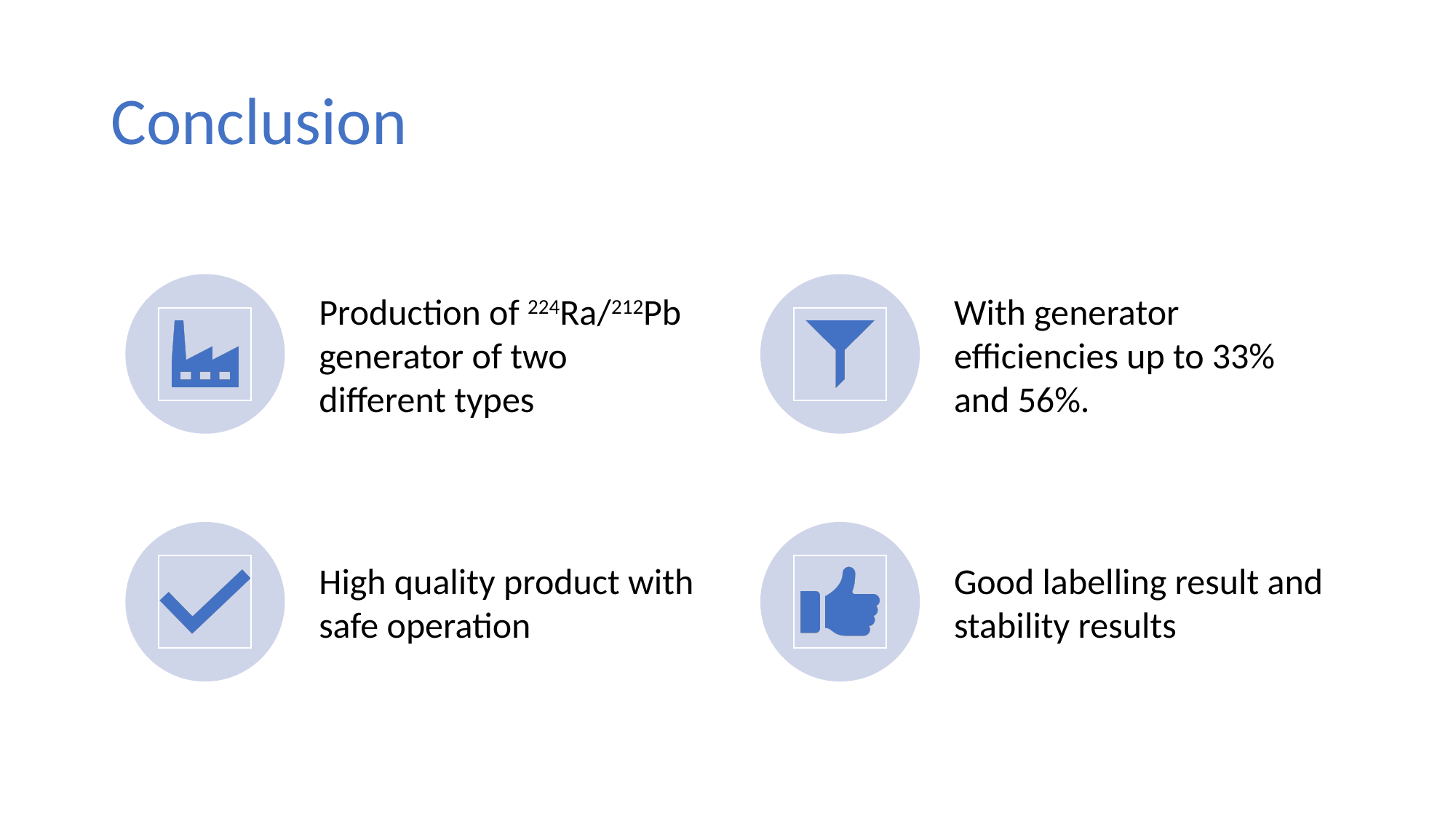

# Conclusion
Production of 224Ra/212Pb generator of two different types
With generator efficiencies up to 33% and 56%.
High quality product with safe operation
Good labelling result and stability results